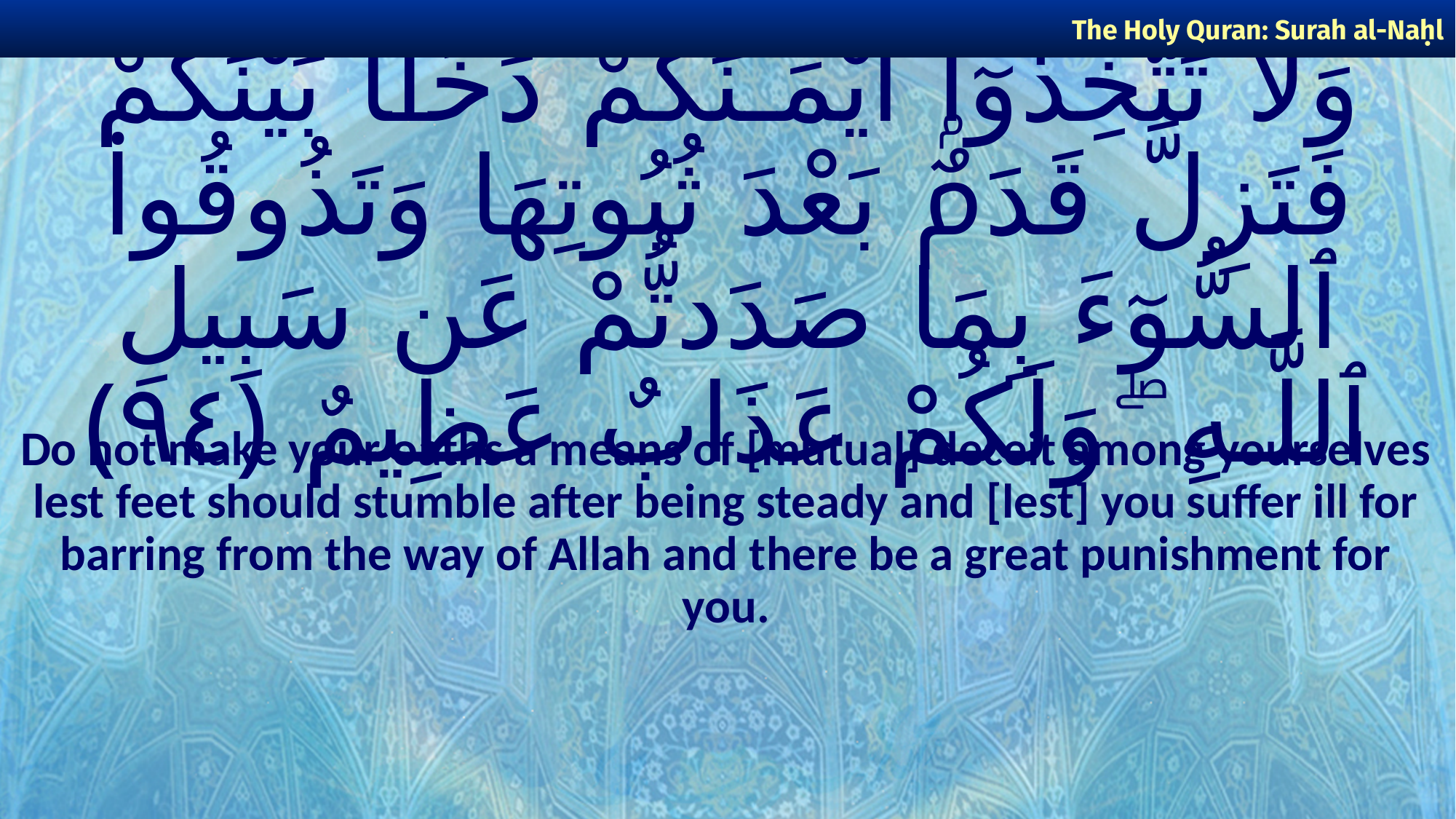

The Holy Quran: Surah al-Naḥl
# وَلَا تَتَّخِذُوٓا۟ أَيْمَـٰنَكُمْ دَخَلًۢا بَيْنَكُمْ فَتَزِلَّ قَدَمٌۢ بَعْدَ ثُبُوتِهَا وَتَذُوقُوا۟ ٱلسُّوٓءَ بِمَا صَدَدتُّمْ عَن سَبِيلِ ٱللَّـهِ ۖ وَلَكُمْ عَذَابٌ عَظِيمٌ ﴿٩٤﴾
Do not make your oaths a means of [mutual] deceit among yourselves lest feet should stumble after being steady and [lest] you suffer ill for barring from the way of Allah and there be a great punishment for you.